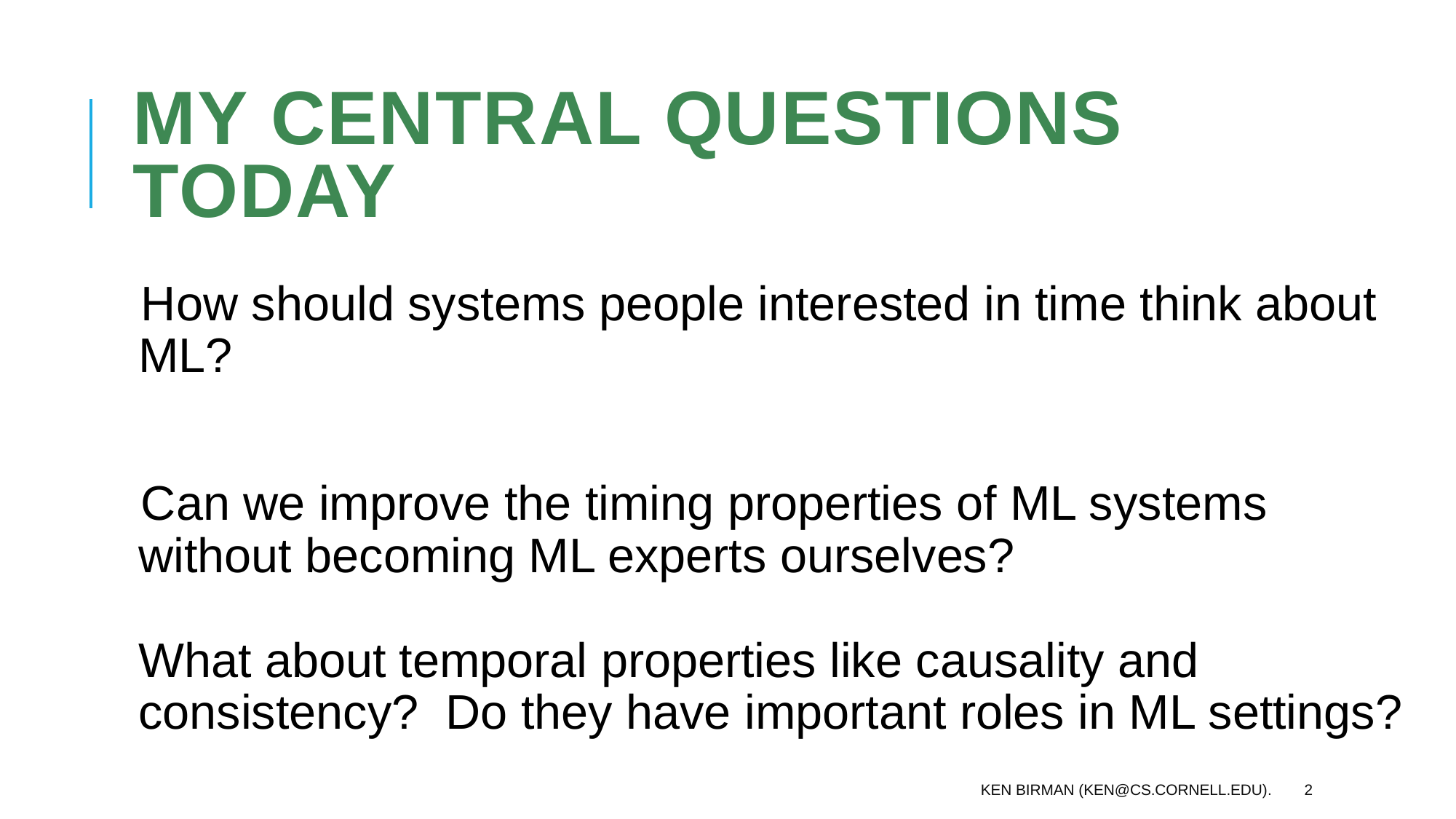

# My central questions Today
How should systems people interested in time think about ML?

Can we improve the timing properties of ML systems without becoming ML experts ourselves?
What about temporal properties like causality and consistency?  Do they have important roles in ML settings?
Ken Birman (ken@cs.cornell.edu).
2